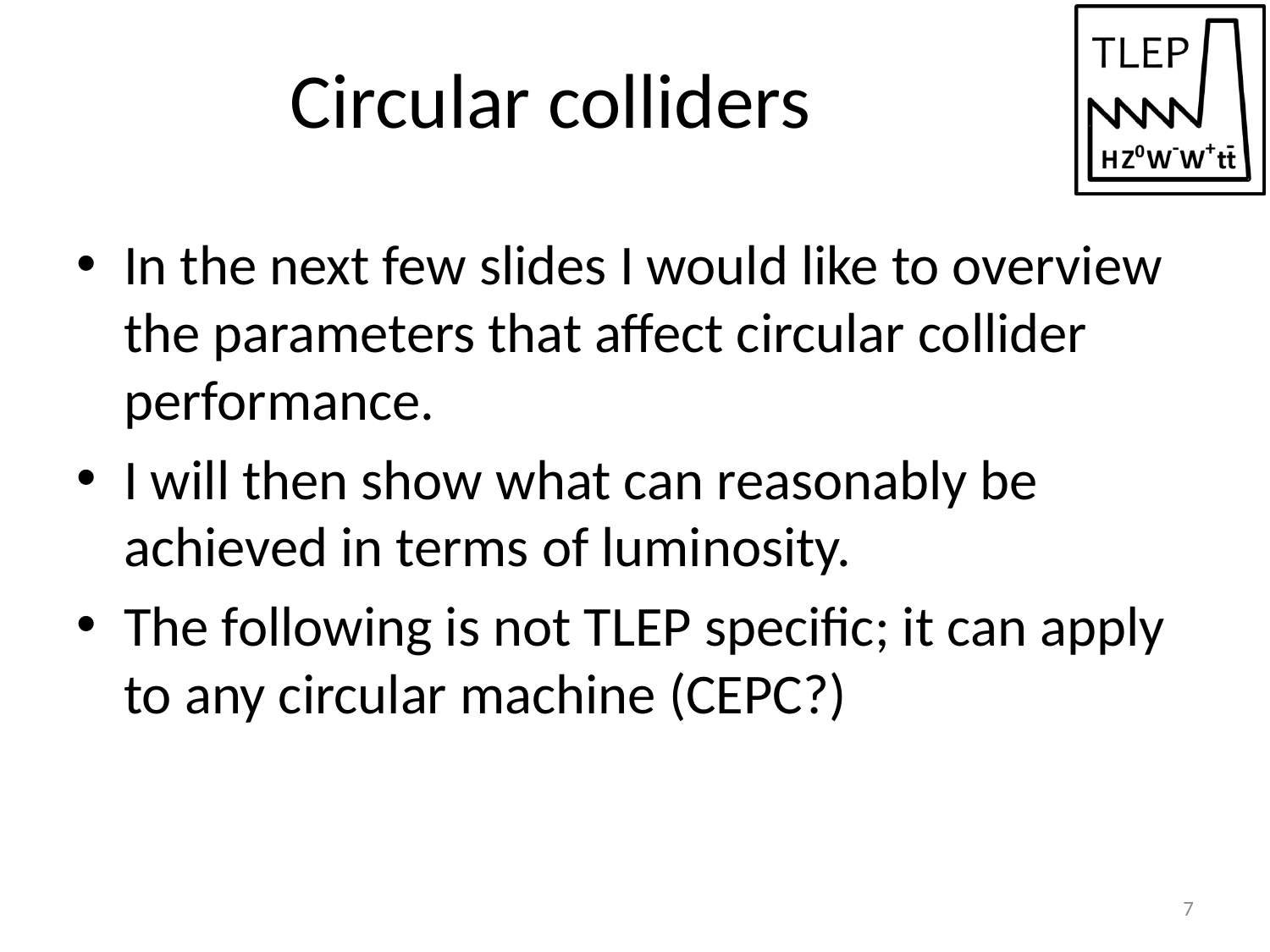

# Circular colliders
In the next few slides I would like to overview the parameters that affect circular collider performance.
I will then show what can reasonably be achieved in terms of luminosity.
The following is not TLEP specific; it can apply to any circular machine (CEPC?)
7